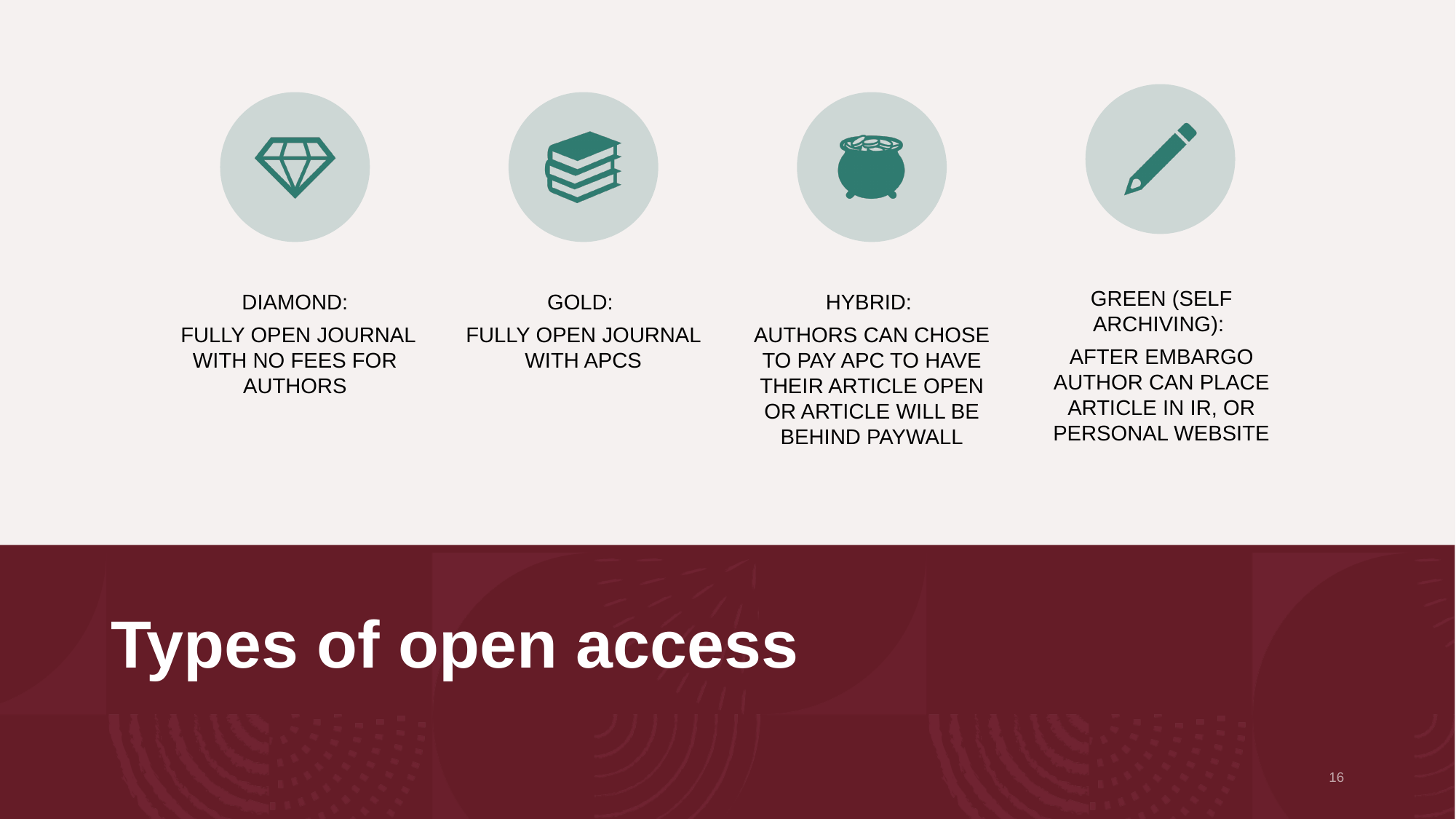

Diamond:
 fully open journal with no fees for authors
Gold:
fully open journal with APCs
Hybrid:
authors can chose to pay APC to have their article open or article will be behind paywall
Green (self archiving):
after embargo author can place article in IR, or personal website
# Types of open access
16